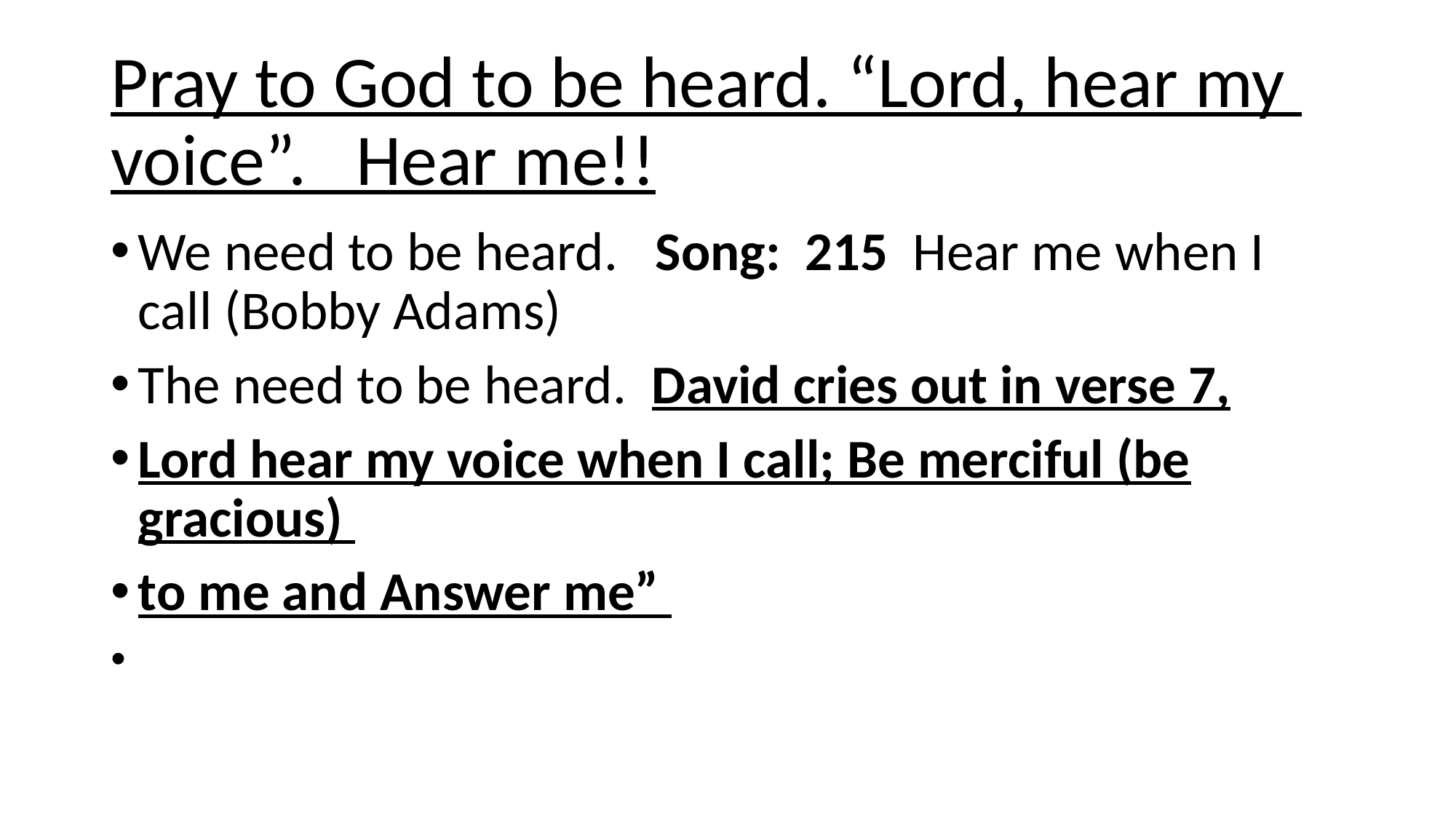

# Pray to God to be heard. “Lord, hear my voice”.   Hear me!!
We need to be heard.   Song:  215  Hear me when I call (Bobby Adams)
The need to be heard.  David cries out in verse 7,
Lord hear my voice when I call; Be merciful (be gracious)
to me and Answer me”